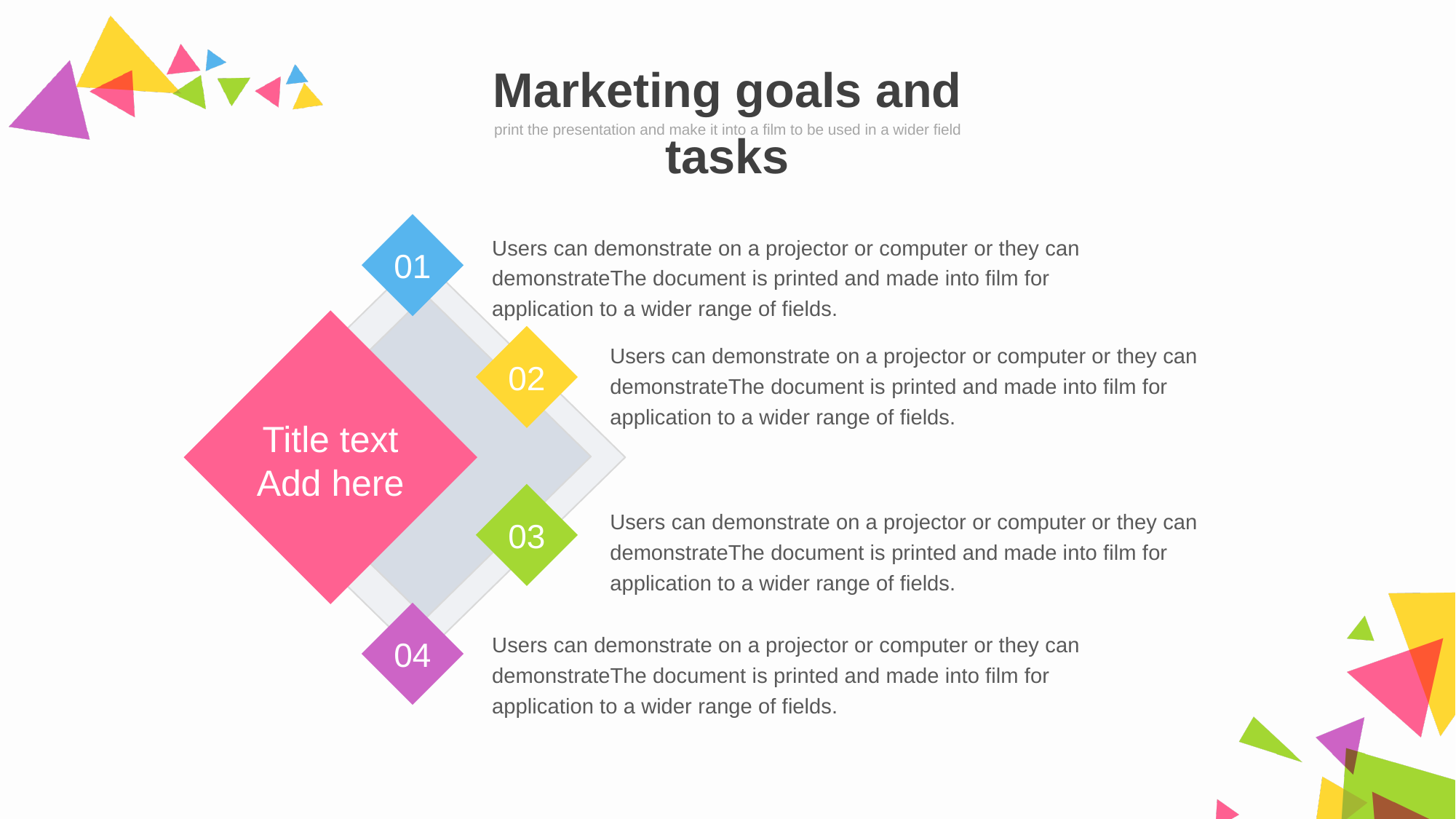

Marketing goals and tasks
print the presentation and make it into a film to be used in a wider field
01

02
03
04
Users can demonstrate on a projector or computer or they can demonstrateThe document is printed and made into film for application to a wider range of fields.
Users can demonstrate on a projector or computer or they can demonstrateThe document is printed and made into film for application to a wider range of fields.
Title text
Add here
Users can demonstrate on a projector or computer or they can demonstrateThe document is printed and made into film for application to a wider range of fields.
Users can demonstrate on a projector or computer or they can demonstrateThe document is printed and made into film for application to a wider range of fields.